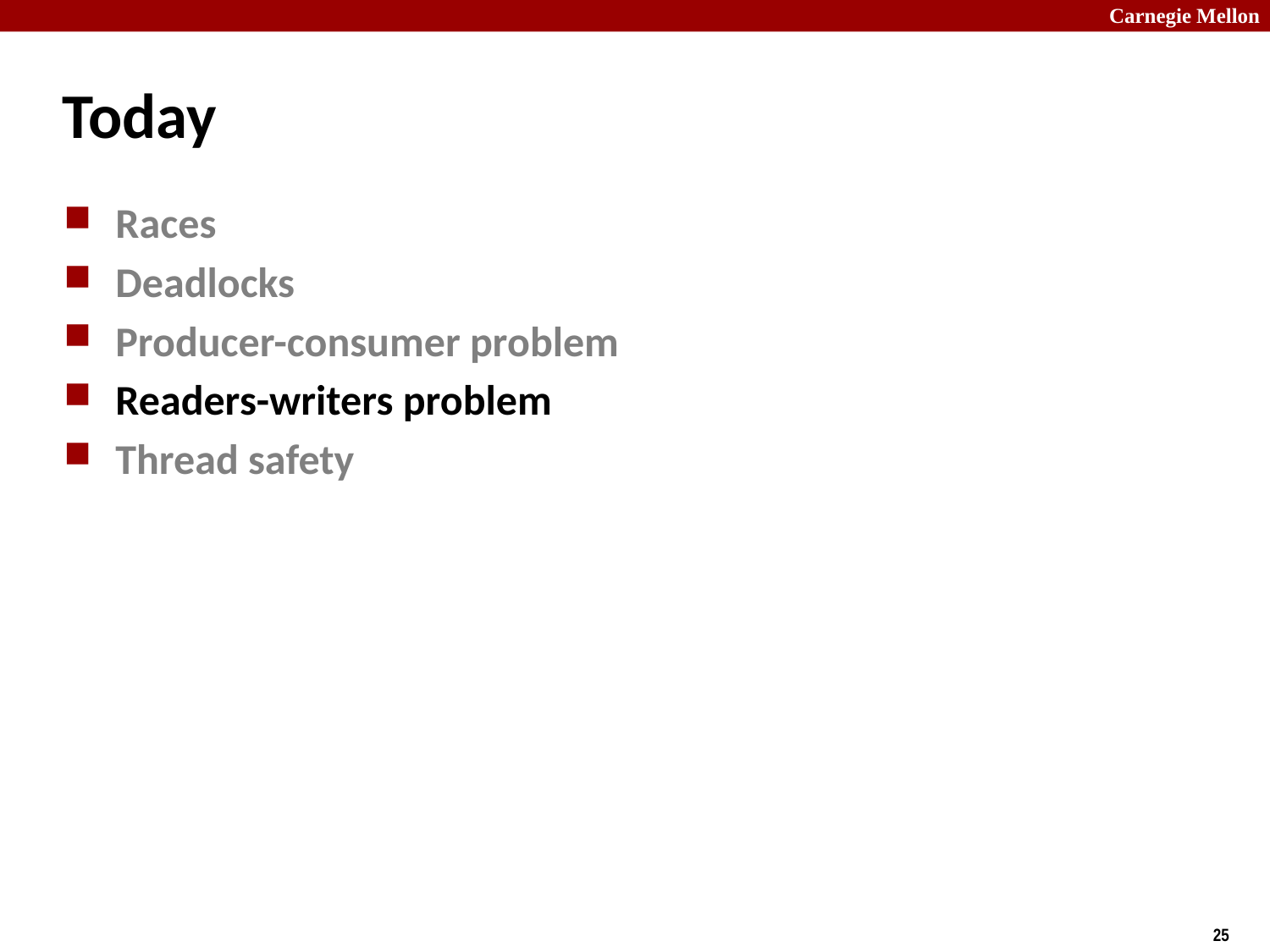

# Today
Races
Deadlocks
Producer-consumer problem
Readers-writers problem
Thread safety